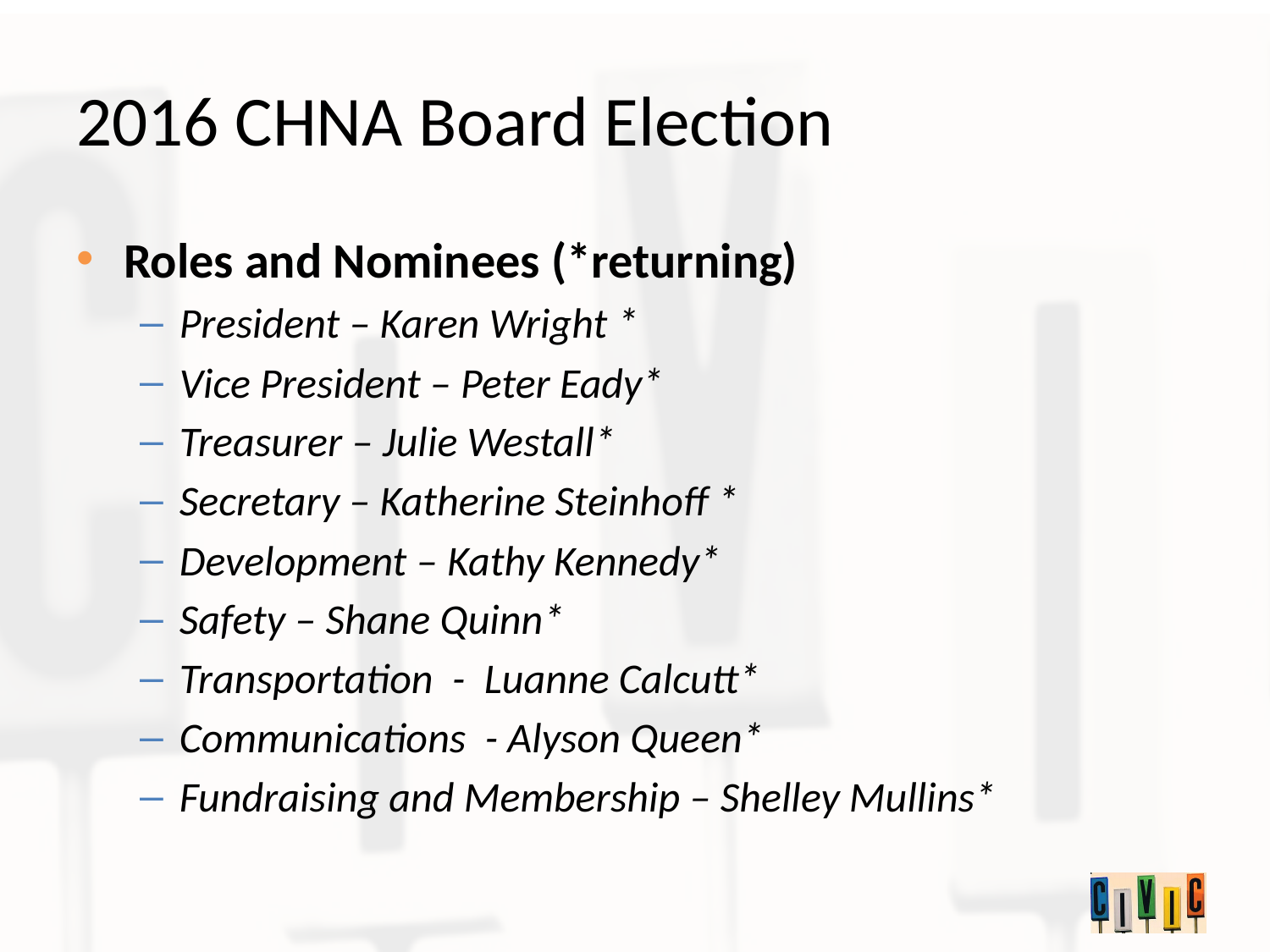

2016 CHNA Board Election
Roles and Nominees (*returning)
President – Karen Wright *
Vice President – Peter Eady*
Treasurer – Julie Westall*
Secretary – Katherine Steinhoff *
Development – Kathy Kennedy*
Safety – Shane Quinn*
Transportation  -  Luanne Calcutt*
Communications  - Alyson Queen*
Fundraising and Membership – Shelley Mullins*